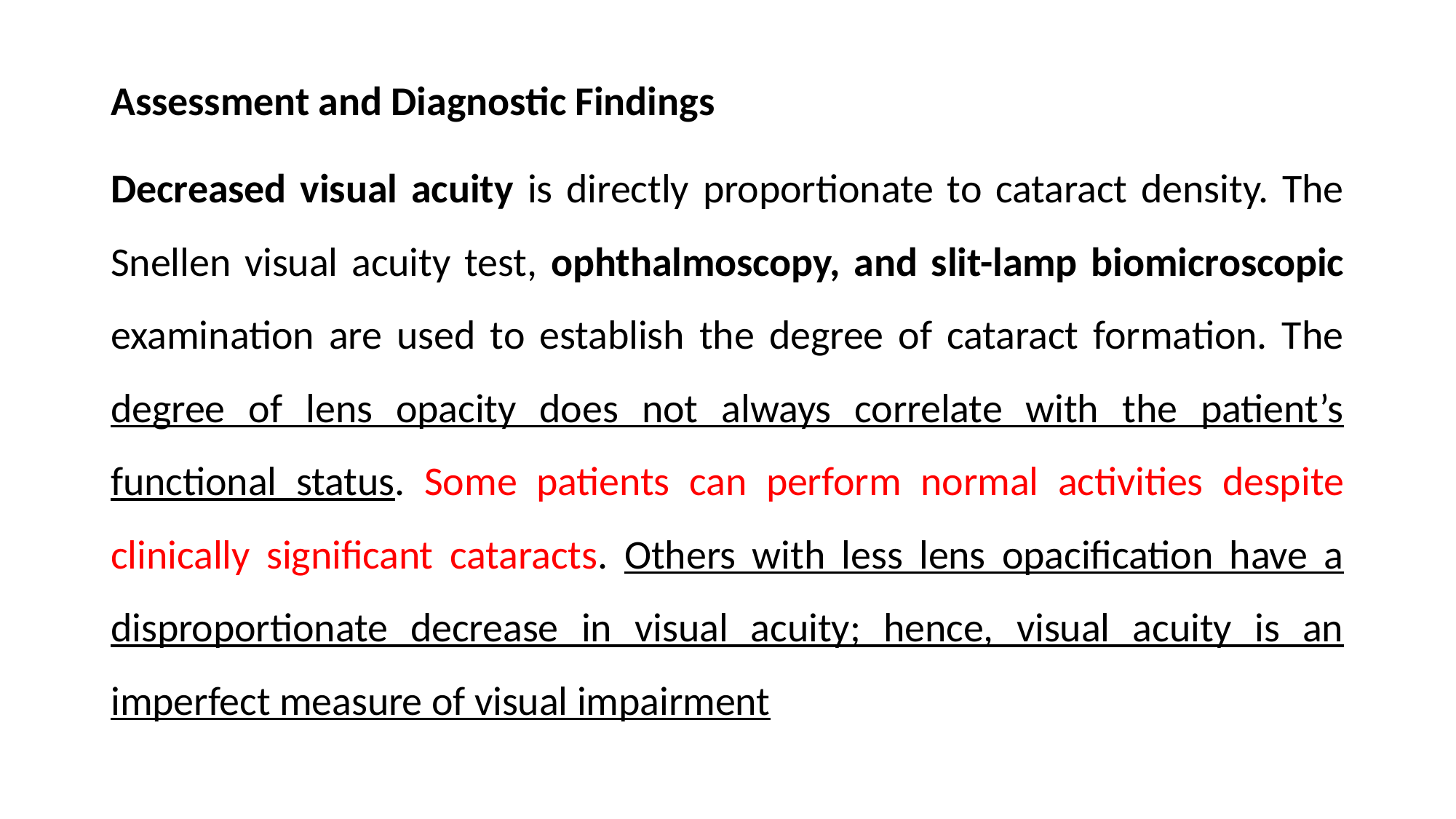

Assessment and Diagnostic Findings
Decreased visual acuity is directly proportionate to cataract density. The Snellen visual acuity test, ophthalmoscopy, and slit-lamp biomicroscopic examination are used to establish the degree of cataract formation. The degree of lens opacity does not always correlate with the patient’s functional status. Some patients can perform normal activities despite clinically significant cataracts. Others with less lens opacification have a disproportionate decrease in visual acuity; hence, visual acuity is an imperfect measure of visual impairment